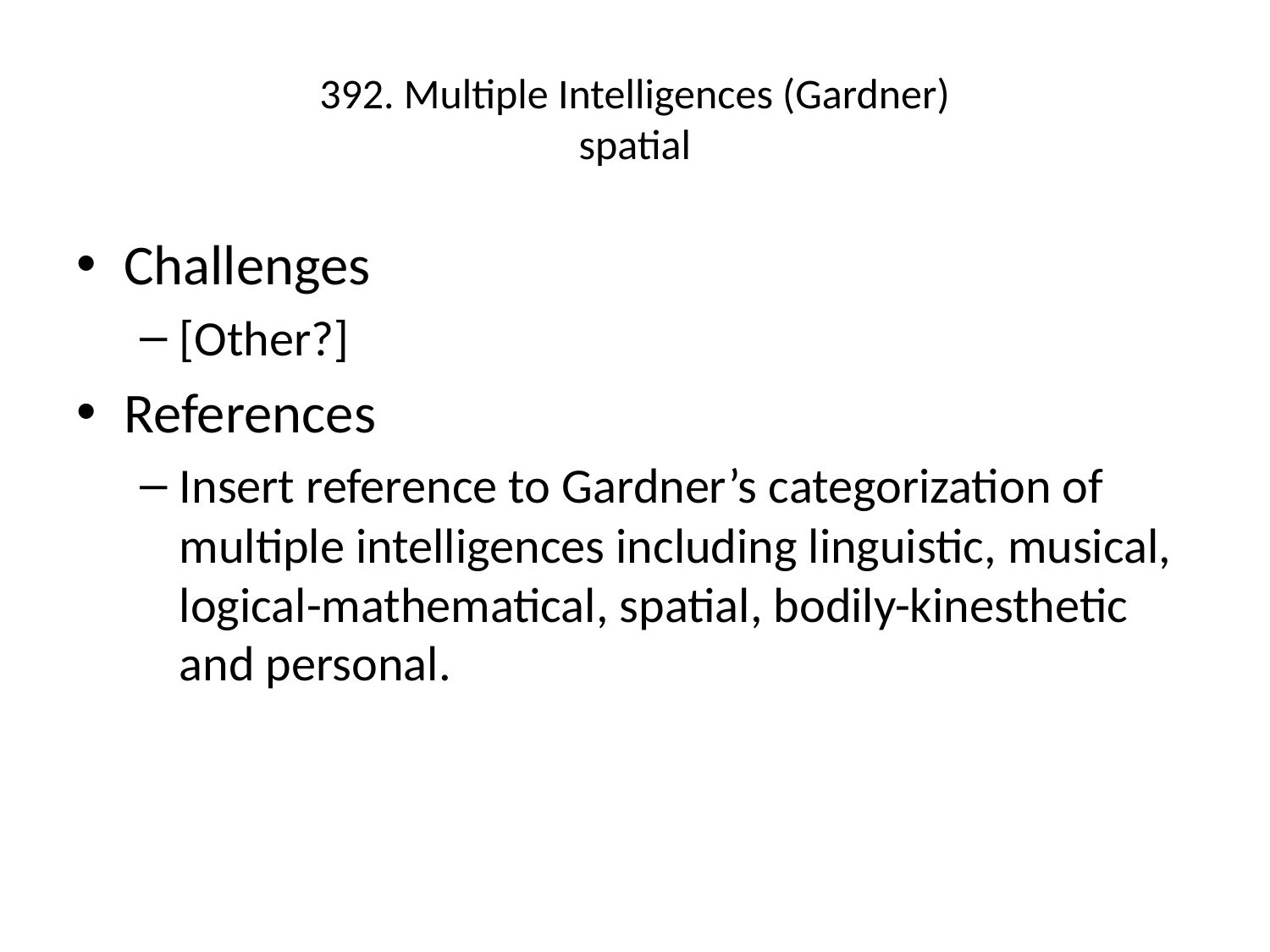

# 392. Multiple Intelligences (Gardner) spatial
Challenges
[Other?]
References
Insert reference to Gardner’s categorization of multiple intelligences including linguistic, musical, logical-mathematical, spatial, bodily-kinesthetic and personal.